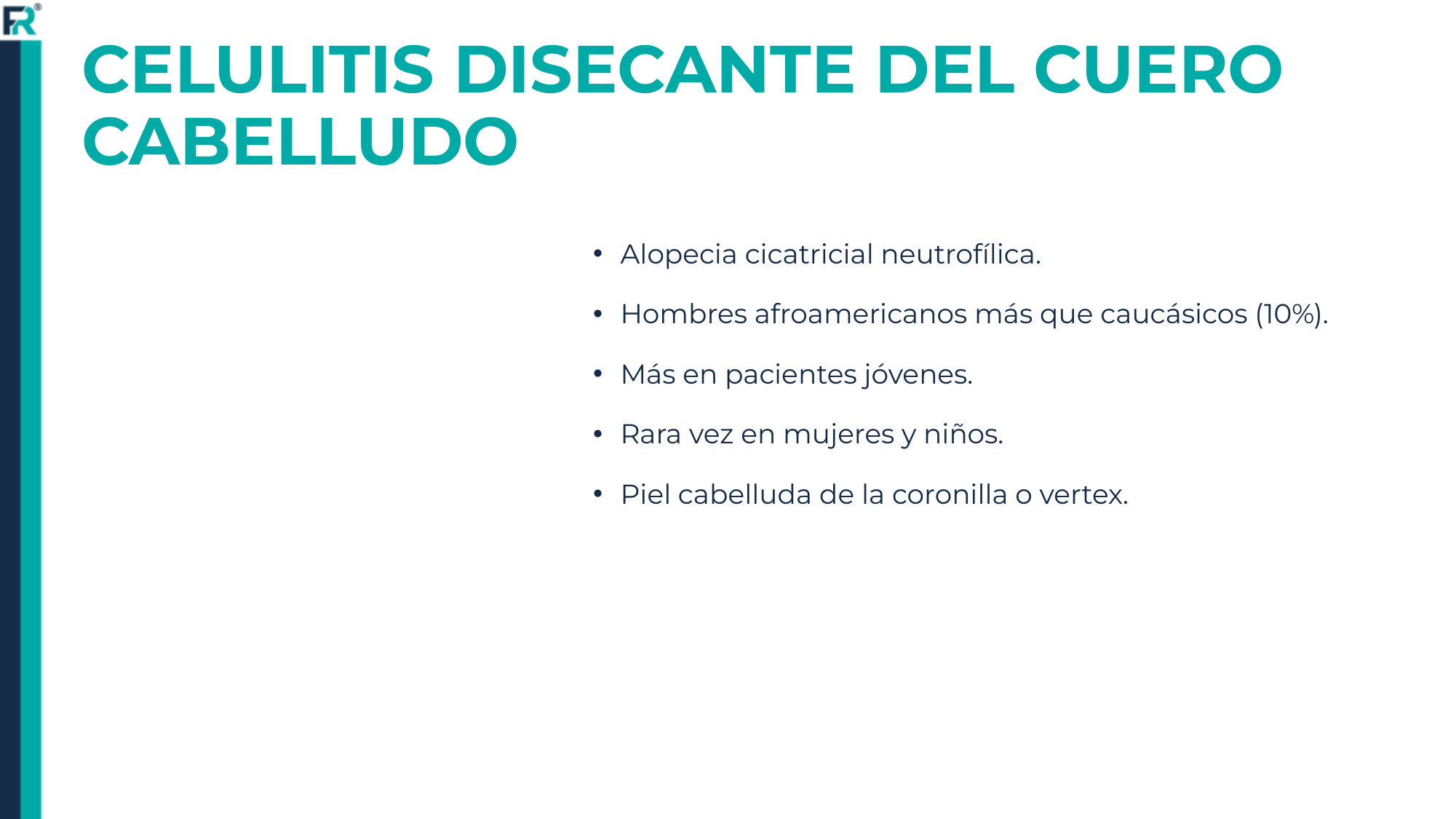

# CELULITIS DISECANTE DEL CUERO CABELLUDO
Alopecia cicatricial neutrofílica.
Hombres afroamericanos más que caucásicos (10%).
Más en pacientes jóvenes.
Rara vez en mujeres y niños.
Piel cabelluda de la coronilla o vertex.